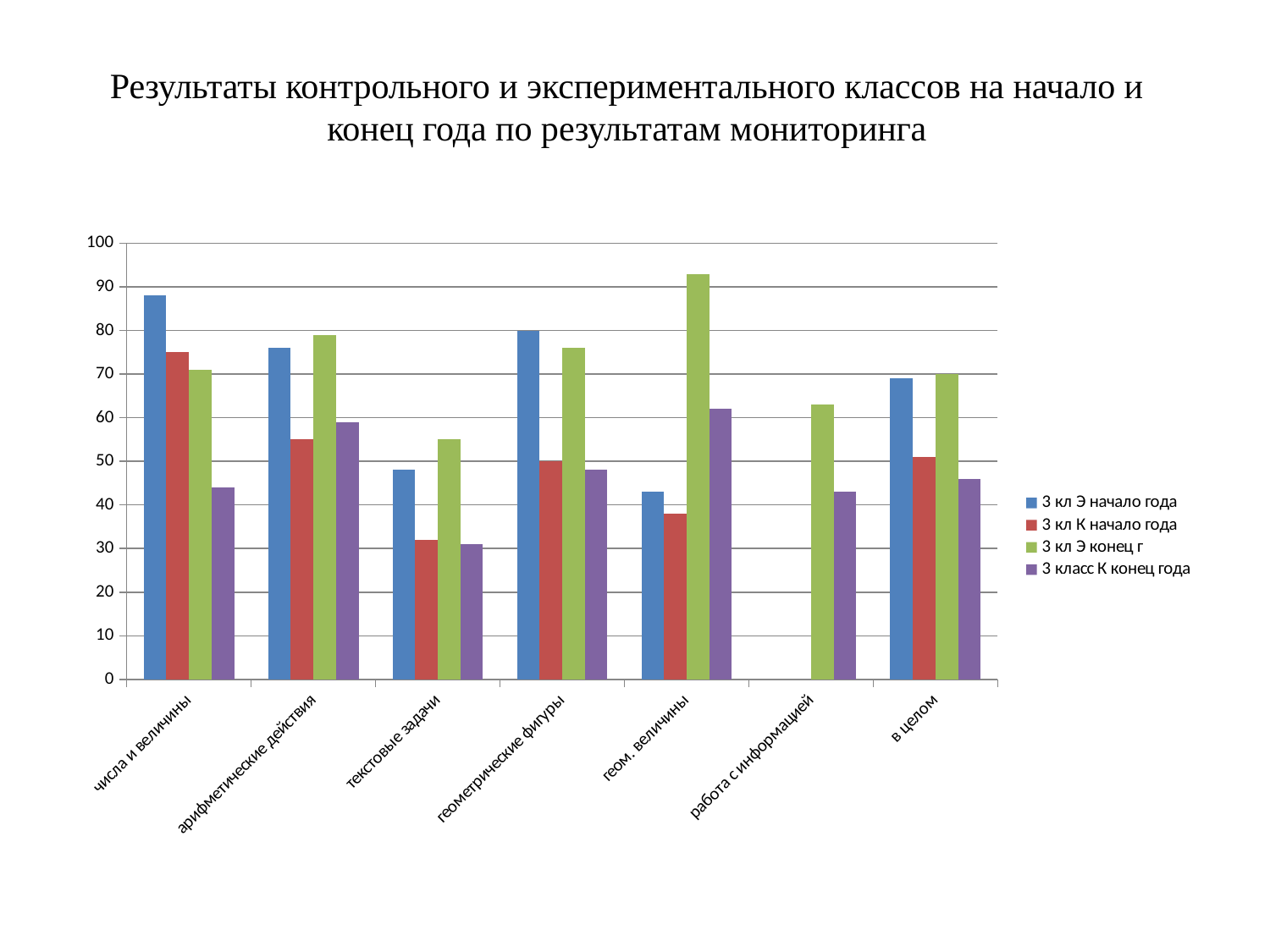

# Результаты контрольного и экспериментального классов на начало и конец года по результатам мониторинга

### Chart

| Category | 3 кл Э начало года | 3 кл К начало года | 3 кл Э конец г | 3 класс К конец года |
|---|---|---|---|---|
| числа и величины | 88.0 | 75.0 | 71.0 | 44.0 |
| арифметические действия | 76.0 | 55.0 | 79.0 | 59.0 |
| текстовые задачи | 48.0 | 32.0 | 55.0 | 31.0 |
| геометрические фигуры | 80.0 | 50.0 | 76.0 | 48.0 |
| геом. величины | 43.0 | 38.0 | 93.0 | 62.0 |
| работа с информацией | None | None | 63.0 | 43.0 |
| в целом | 69.0 | 51.0 | 70.0 | 46.0 |